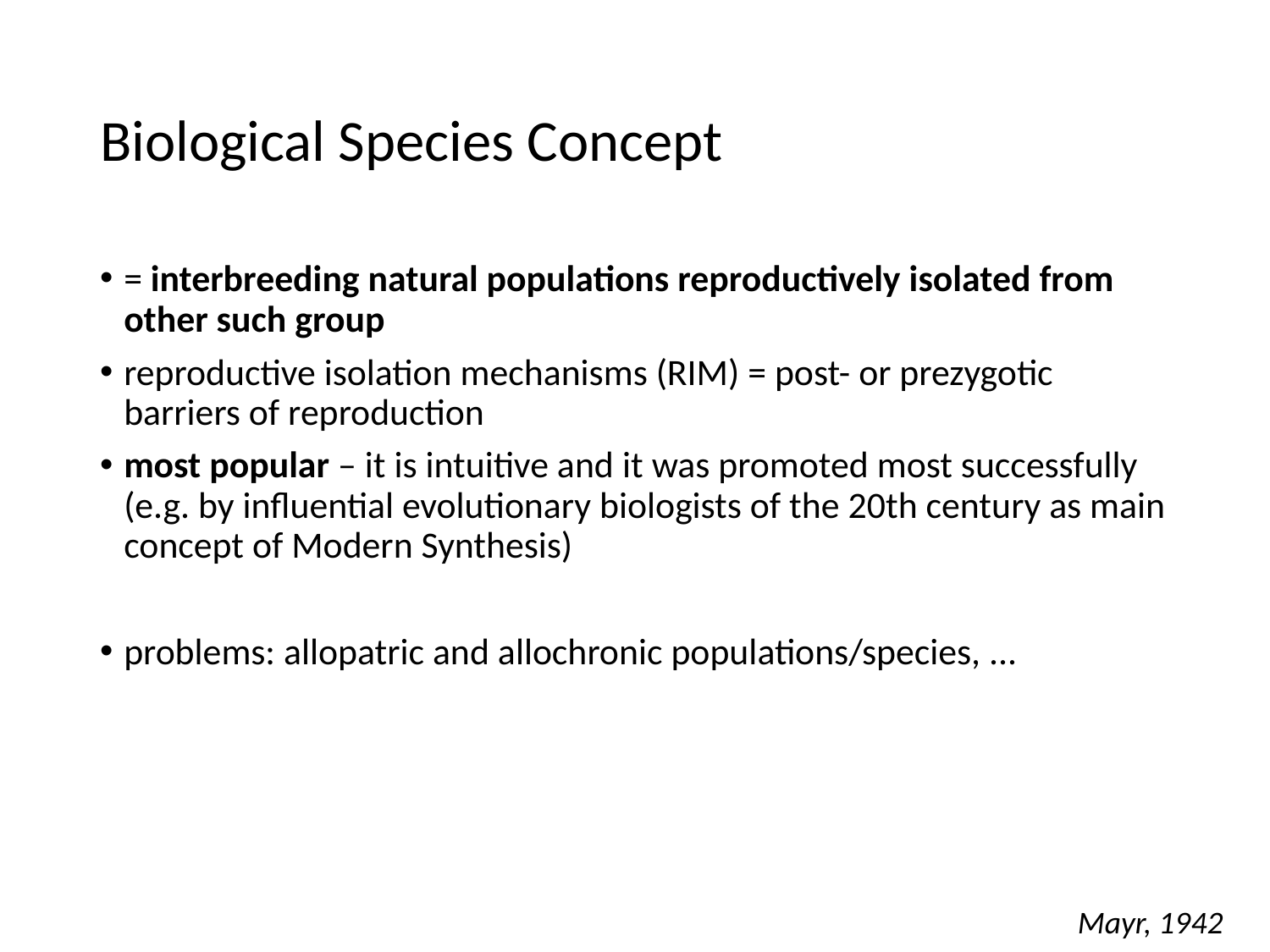

# Biological Species Concept
= interbreeding natural populations reproductively isolated from other such group
reproductive isolation mechanisms (RIM) = post- or prezygotic barriers of reproduction
most popular – it is intuitive and it was promoted most successfully (e.g. by influential evolutionary biologists of the 20th century as main concept of Modern Synthesis)

problems: allopatric and allochronic populations/species, ...

Mayr, 1942